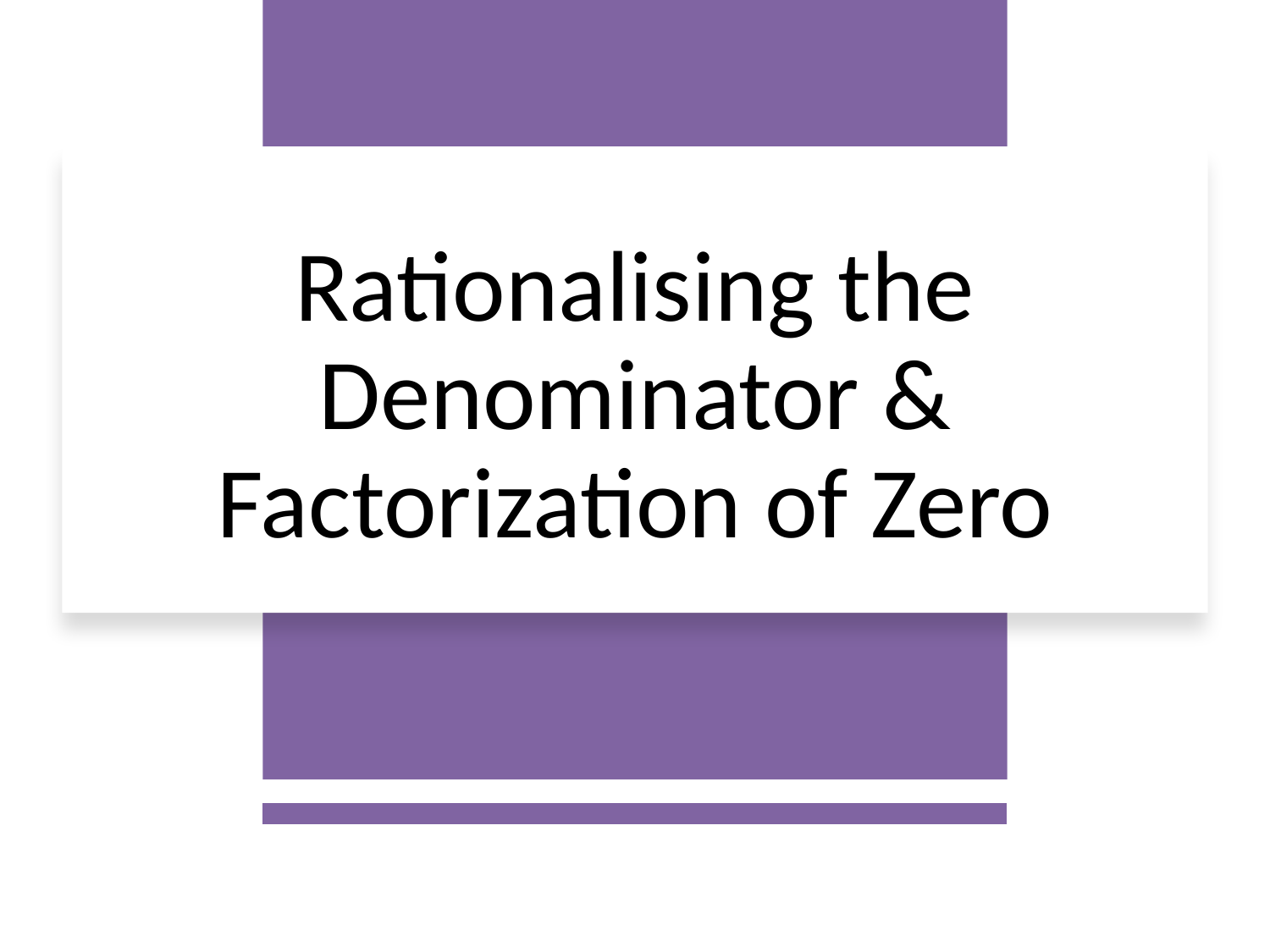

# Rationalising the Denominator & Factorization of Zero